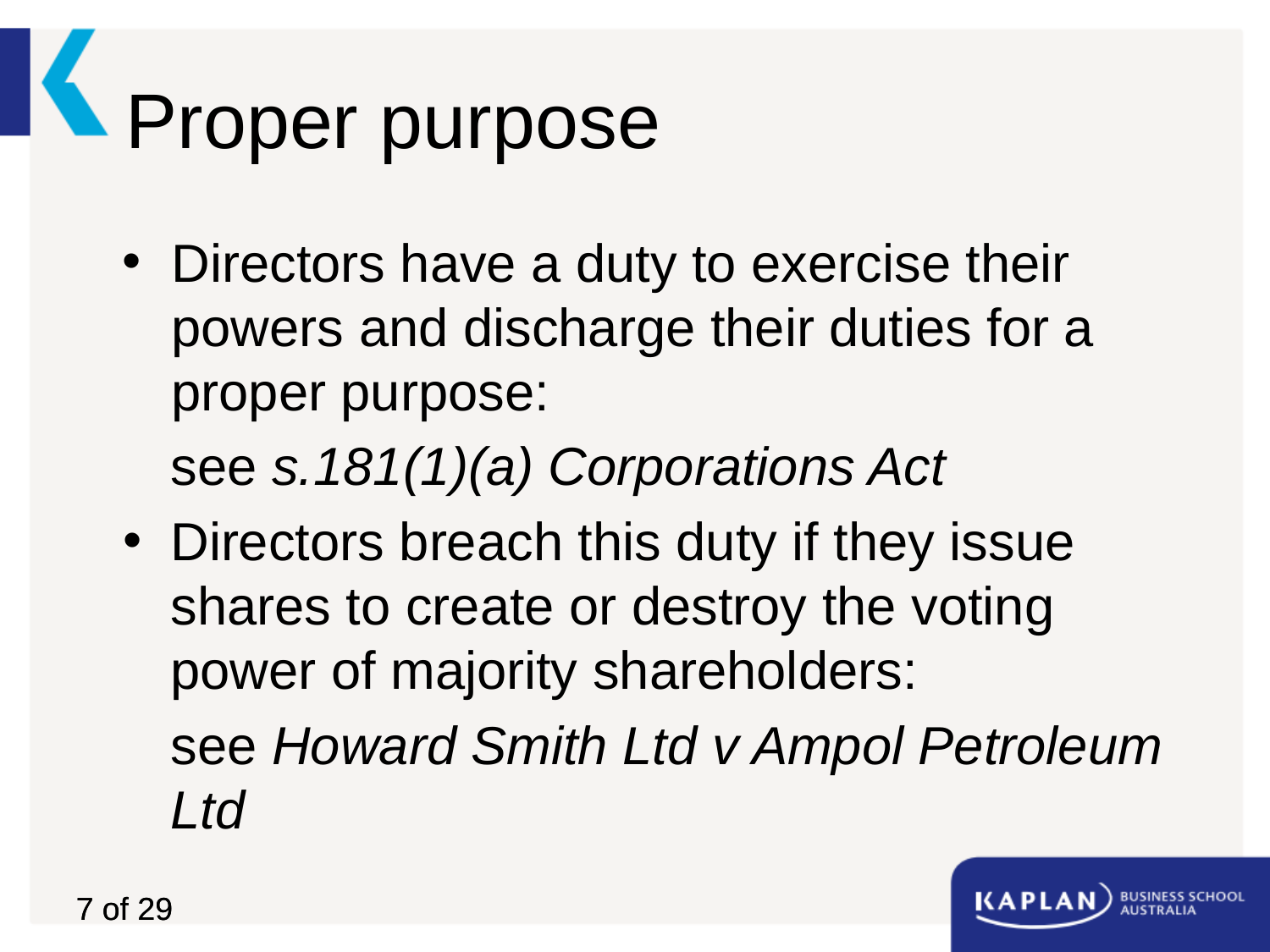

# Proper purpose
Directors have a duty to exercise their powers and discharge their duties for a proper purpose:
	see s.181(1)(a) Corporations Act
Directors breach this duty if they issue shares to create or destroy the voting power of majority shareholders:
	see Howard Smith Ltd v Ampol Petroleum Ltd
7